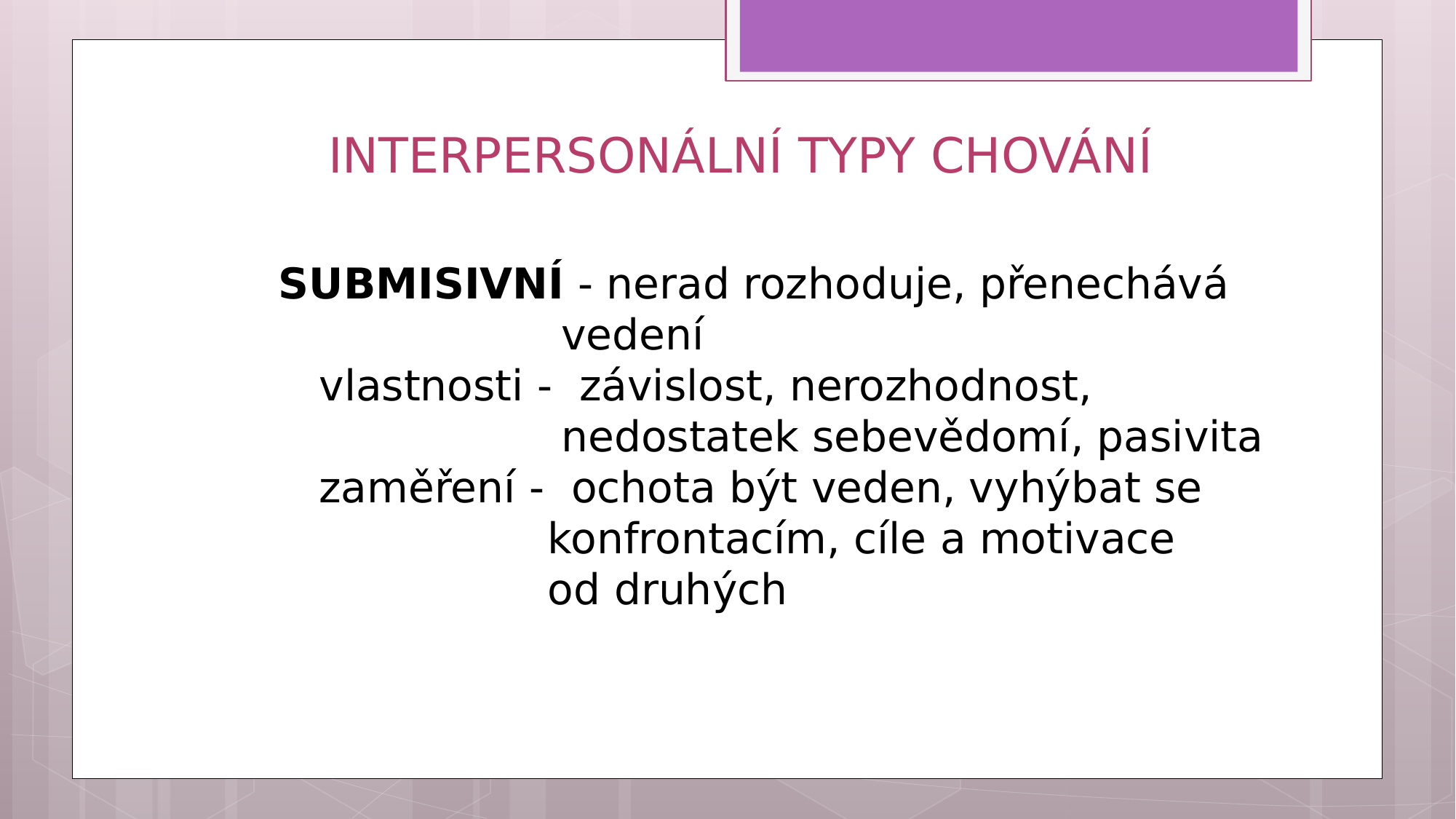

INTERPERSONÁLNÍ TYPY CHOVÁNÍ

SUBMISIVNÍ - nerad rozhoduje, přenechává
                     vedení
   vlastnosti -  závislost, nerozhodnost,
                     nedostatek sebevědomí, pasivita
   zaměření -  ochota být veden, vyhýbat se
                    konfrontacím, cíle a motivace
                    od druhých